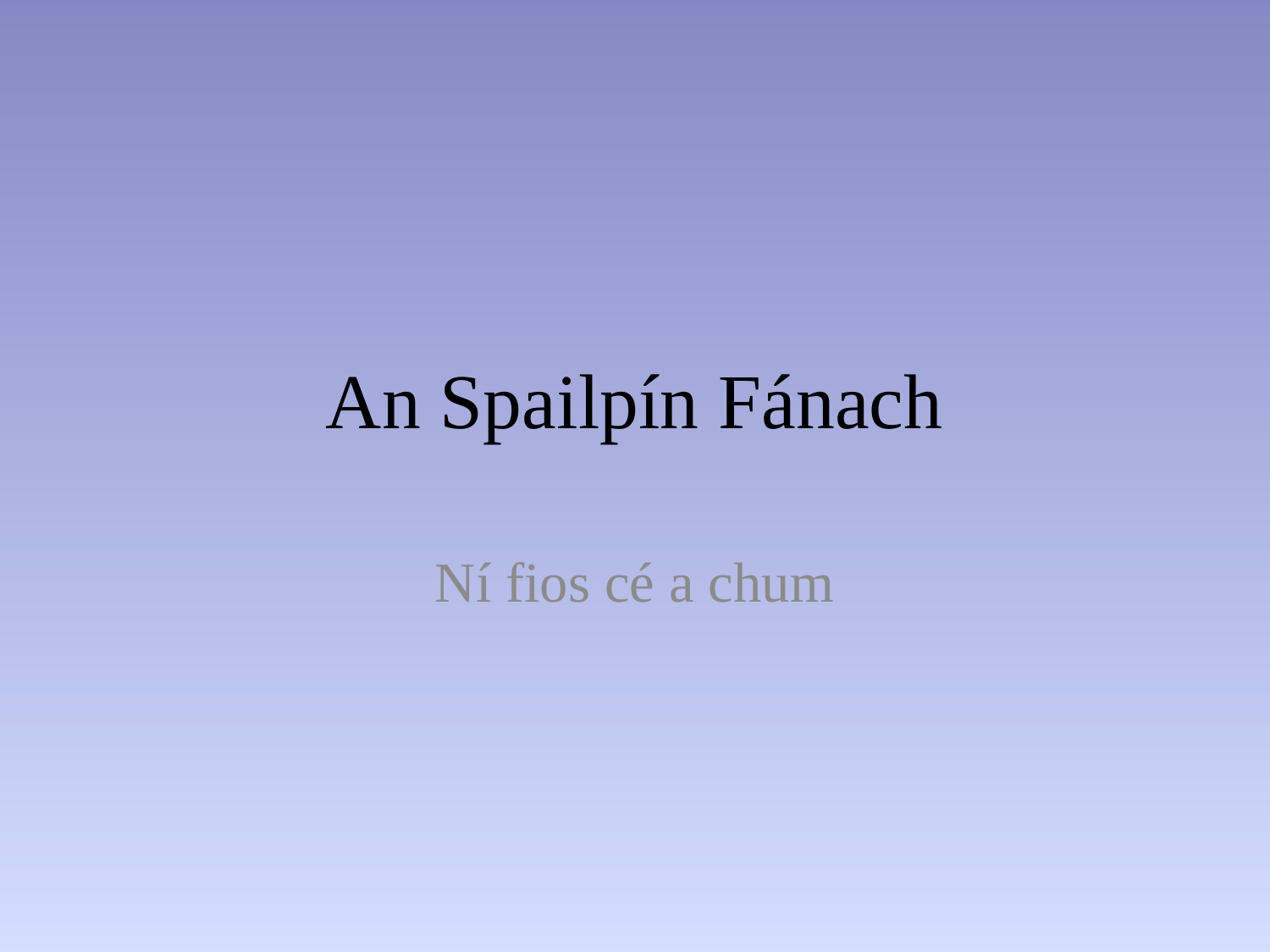

# An Spailpín Fánach
Ní fios cé a chum